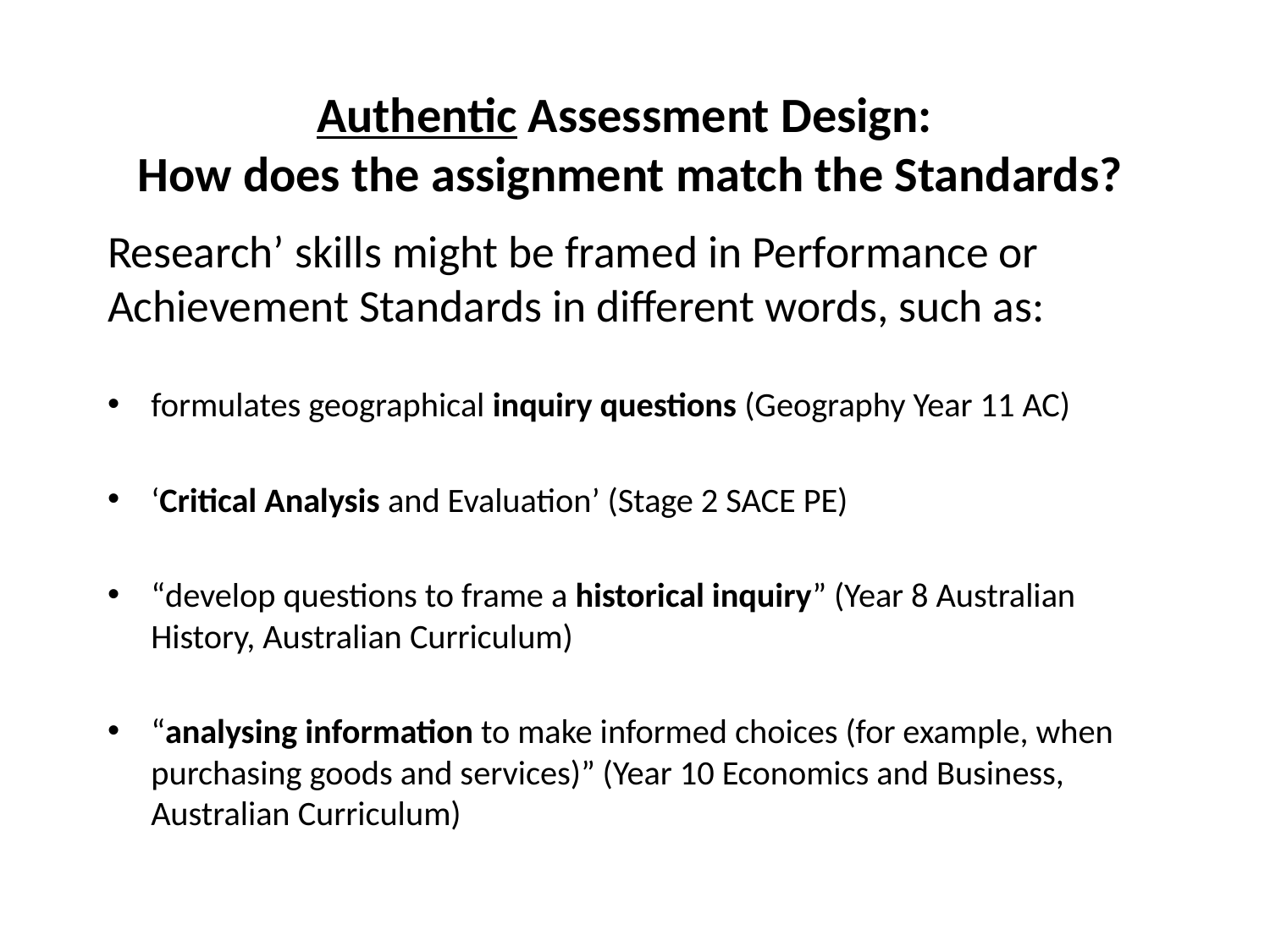

# Authentic Assessment Design: How does the assignment match the Standards?
Research’ skills might be framed in Performance or Achievement Standards in different words, such as:

formulates geographical inquiry questions (Geography Year 11 AC)

‘Critical Analysis and Evaluation’ (Stage 2 SACE PE)

“develop questions to frame a historical inquiry” (Year 8 Australian History, Australian Curriculum)

“analysing information to make informed choices (for example, when purchasing goods and services)” (Year 10 Economics and Business, Australian Curriculum)